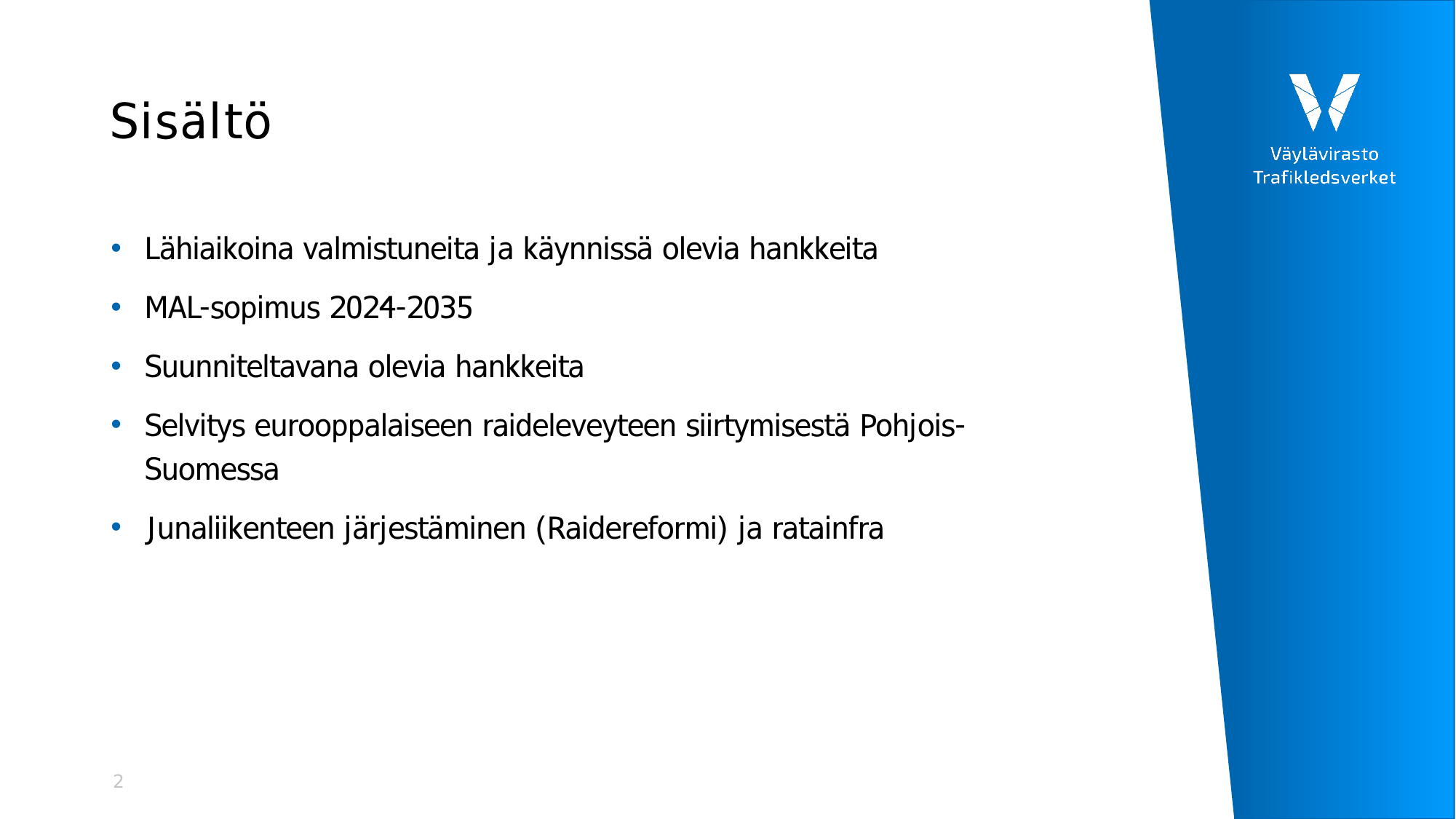

# Sisältö
Lähiaikoina valmistuneita ja käynnissä olevia hankkeita
MAL-sopimus 2024-2035
Suunniteltavana olevia hankkeita
Selvitys eurooppalaiseen raideleveyteen siirtymisestä Pohjois-Suomessa
Junaliikenteen järjestäminen (Raidereformi) ja ratainfra
2